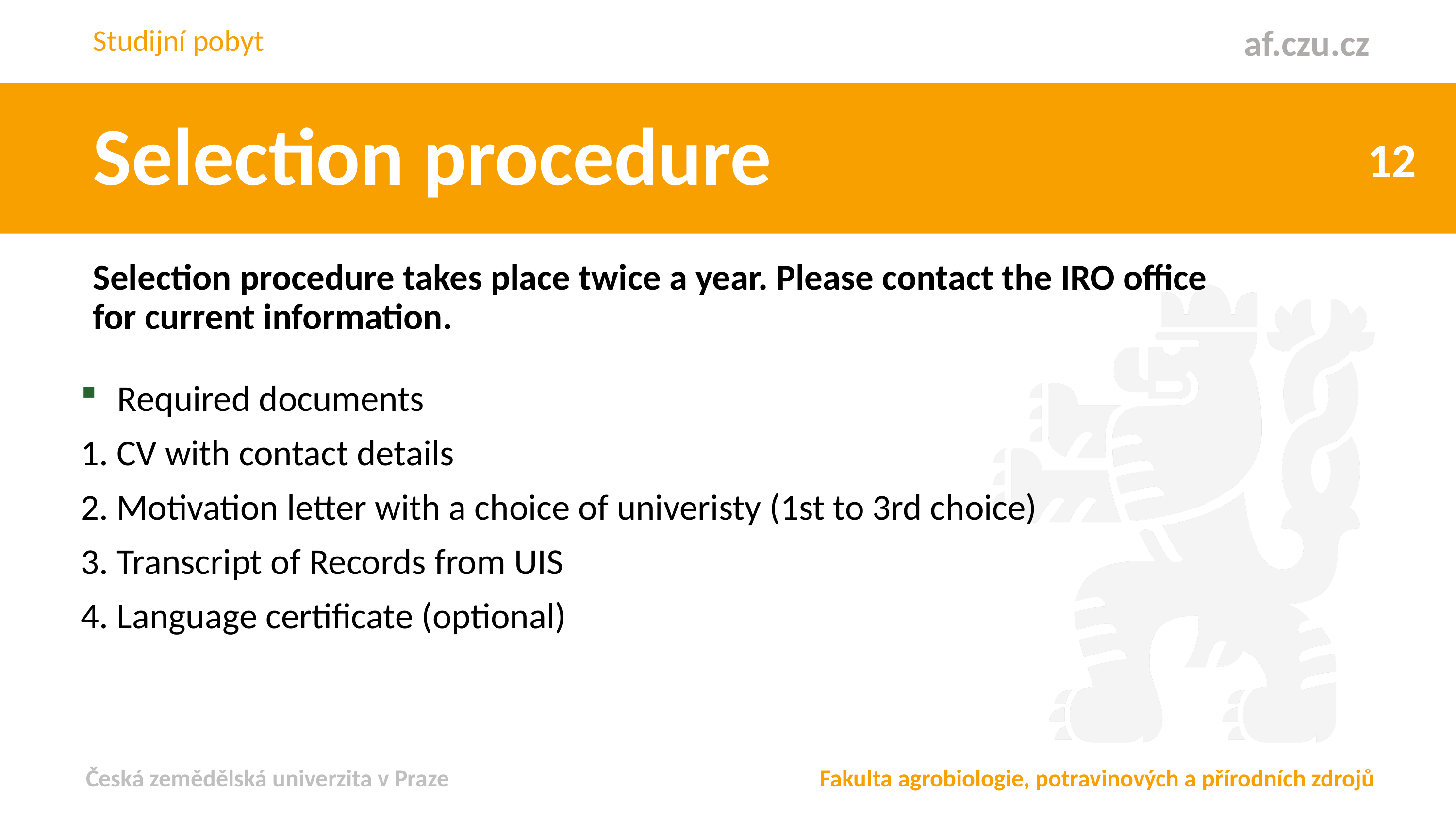

Studijní pobyt
Selection procedure
Selection procedure takes place twice a year. Please contact the IRO office for current information.
Required documents
1. CV with contact details
2. Motivation letter with a choice of univeristy (1st to 3rd choice)
3. Transcript of Records from UIS
4. Language certificate (optional)